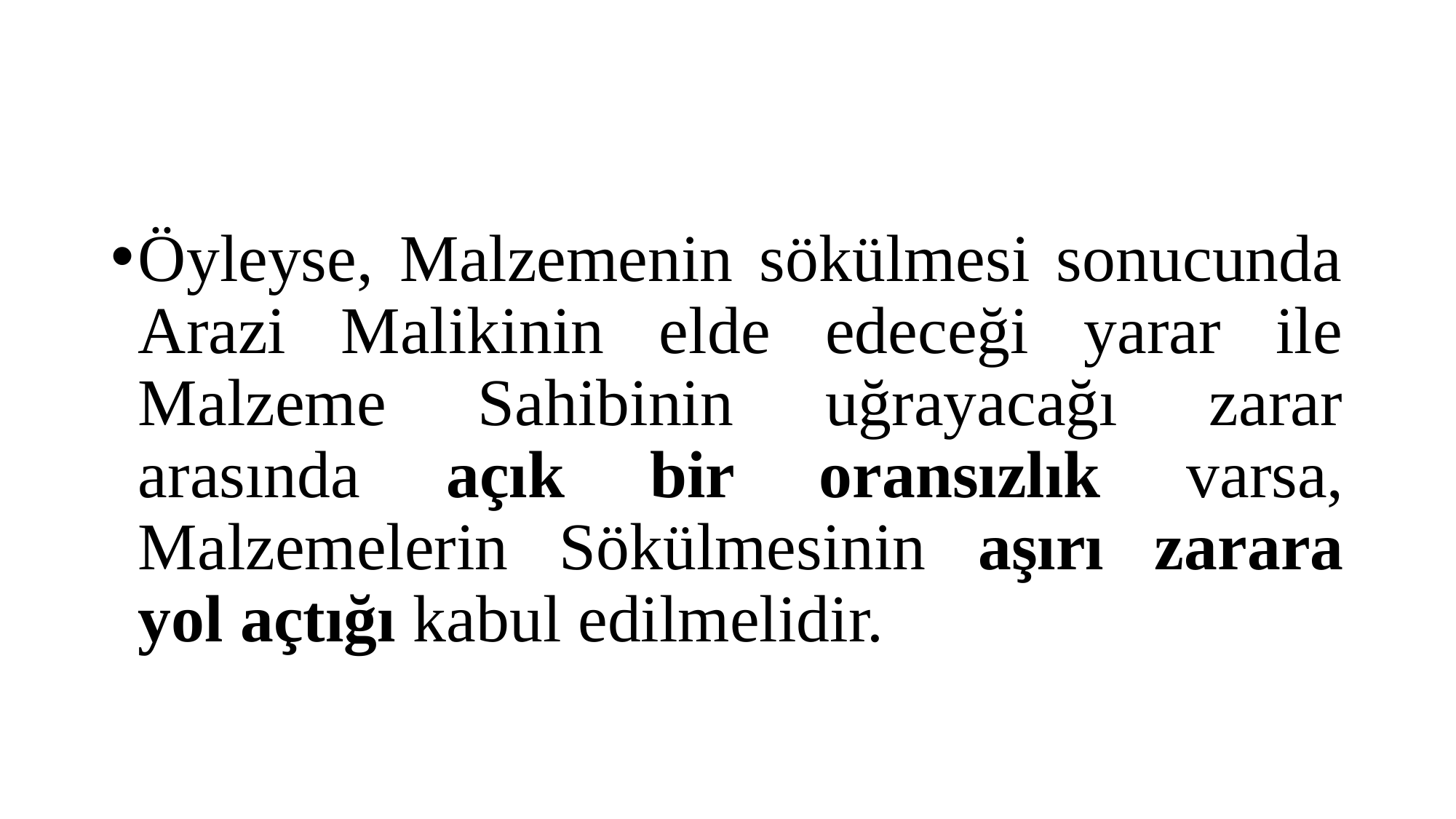

#
Öyleyse, Malzemenin sökülmesi sonucunda Arazi Malikinin elde edeceği yarar ile Malzeme Sahibinin uğrayacağı zarar arasında açık bir oransızlık varsa, Malzemelerin Sökülmesinin aşırı zarara yol açtığı kabul edilmelidir.